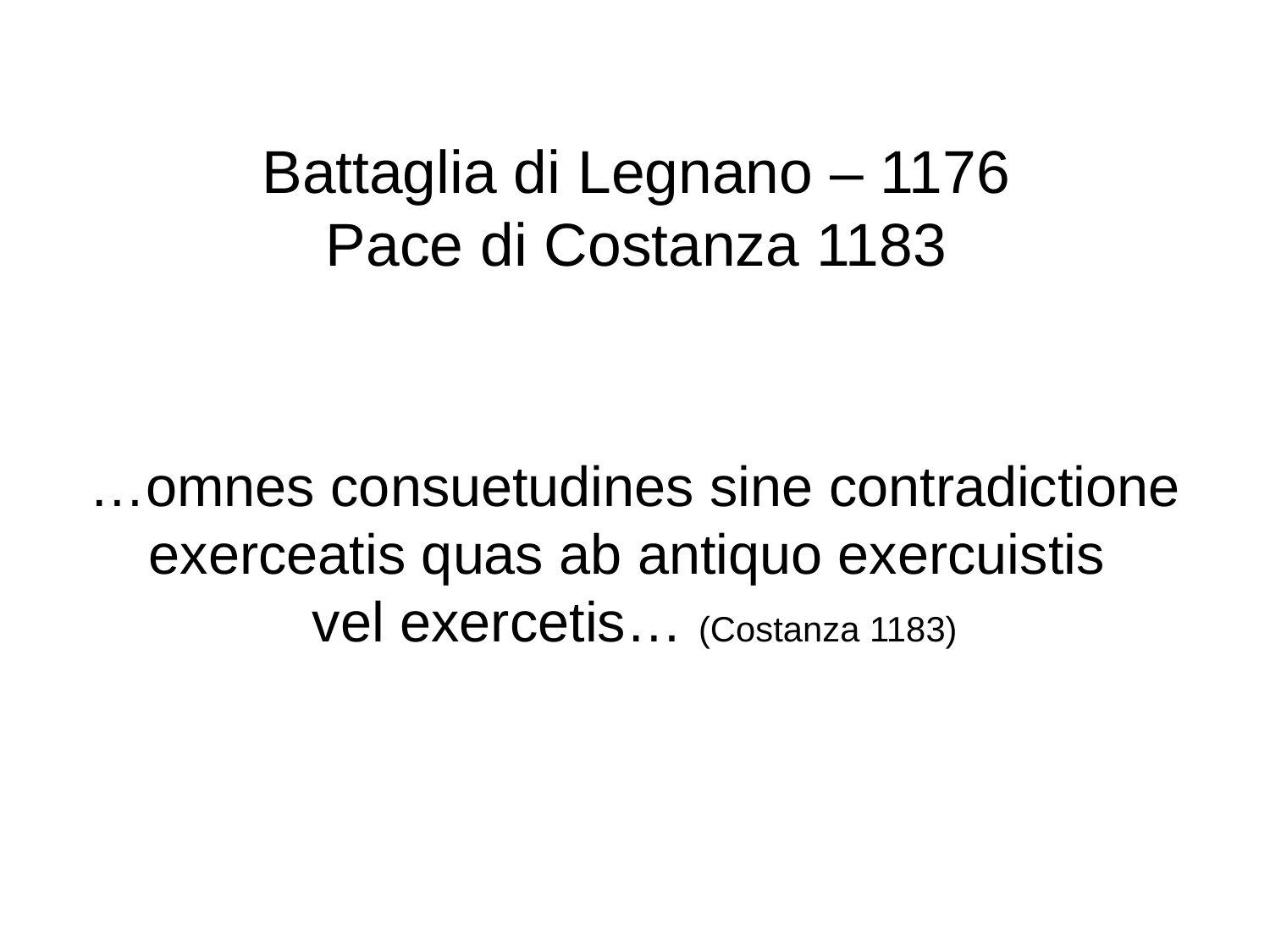

# Battaglia di Legnano – 1176 Pace di Costanza 1183

…omnes consuetudines sine contradictione exerceatis quas ab antiquo exercuistis
vel exercetis… (Costanza 1183)